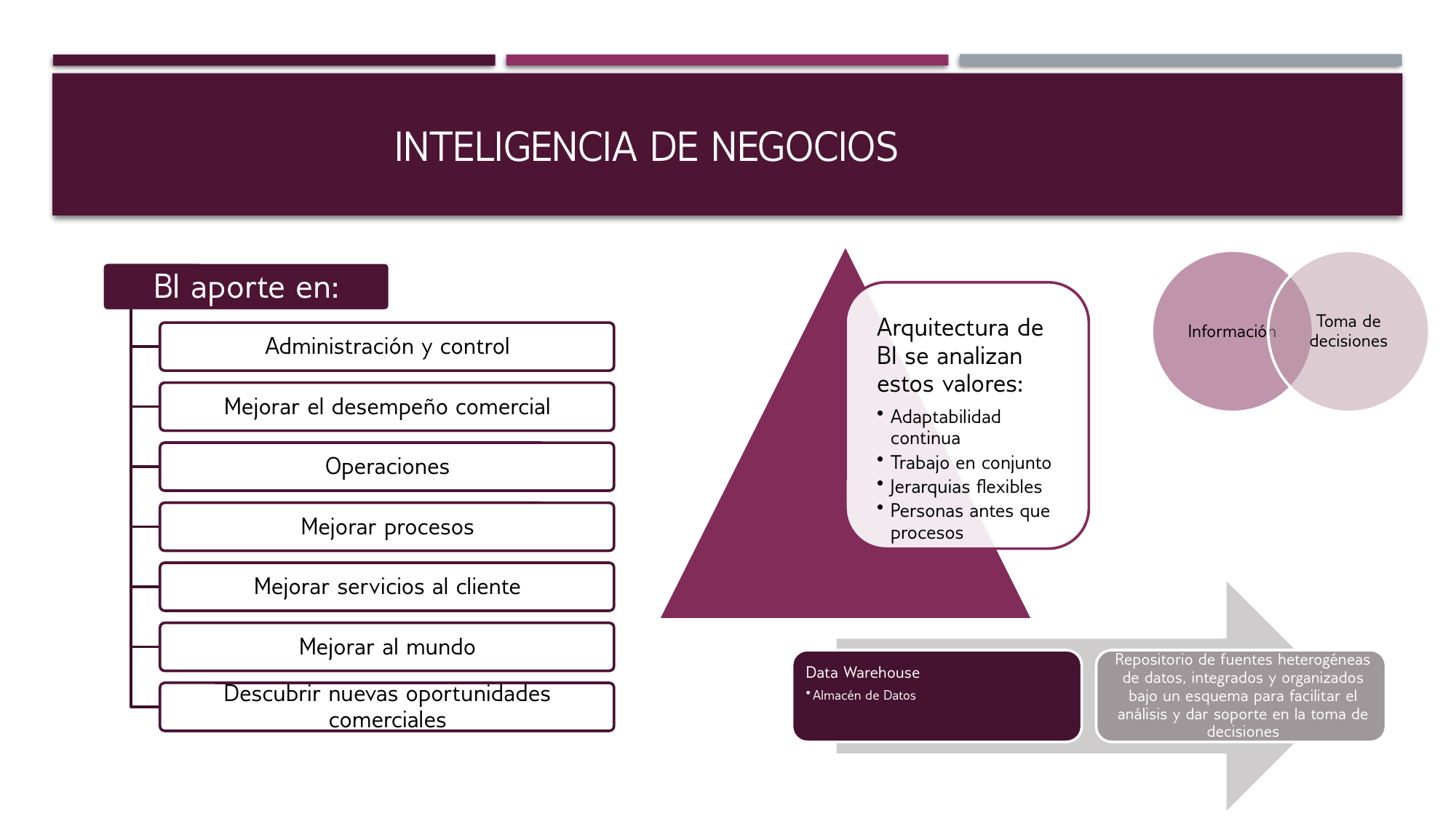

# INTELIGENCIA DE NEGOCIOS
Arquitectura de BI se analizan estos valores:
Adaptabilidad continua
Trabajo en conjunto
Jerarquias flexibles
Personas antes que procesos
Información
Toma de decisiones
BI aporte en:
Administración y control
Mejorar el desempeño comercial
Operaciones
Mejorar procesos
Mejorar servicios al cliente
Mejorar al mundo
Descubrir nuevas oportunidades comerciales
Data Warehouse
Almacén de Datos
Repositorio de fuentes heterogéneas de datos, integrados y organizados bajo un esquema para facilitar el análisis y dar soporte en la toma de decisiones